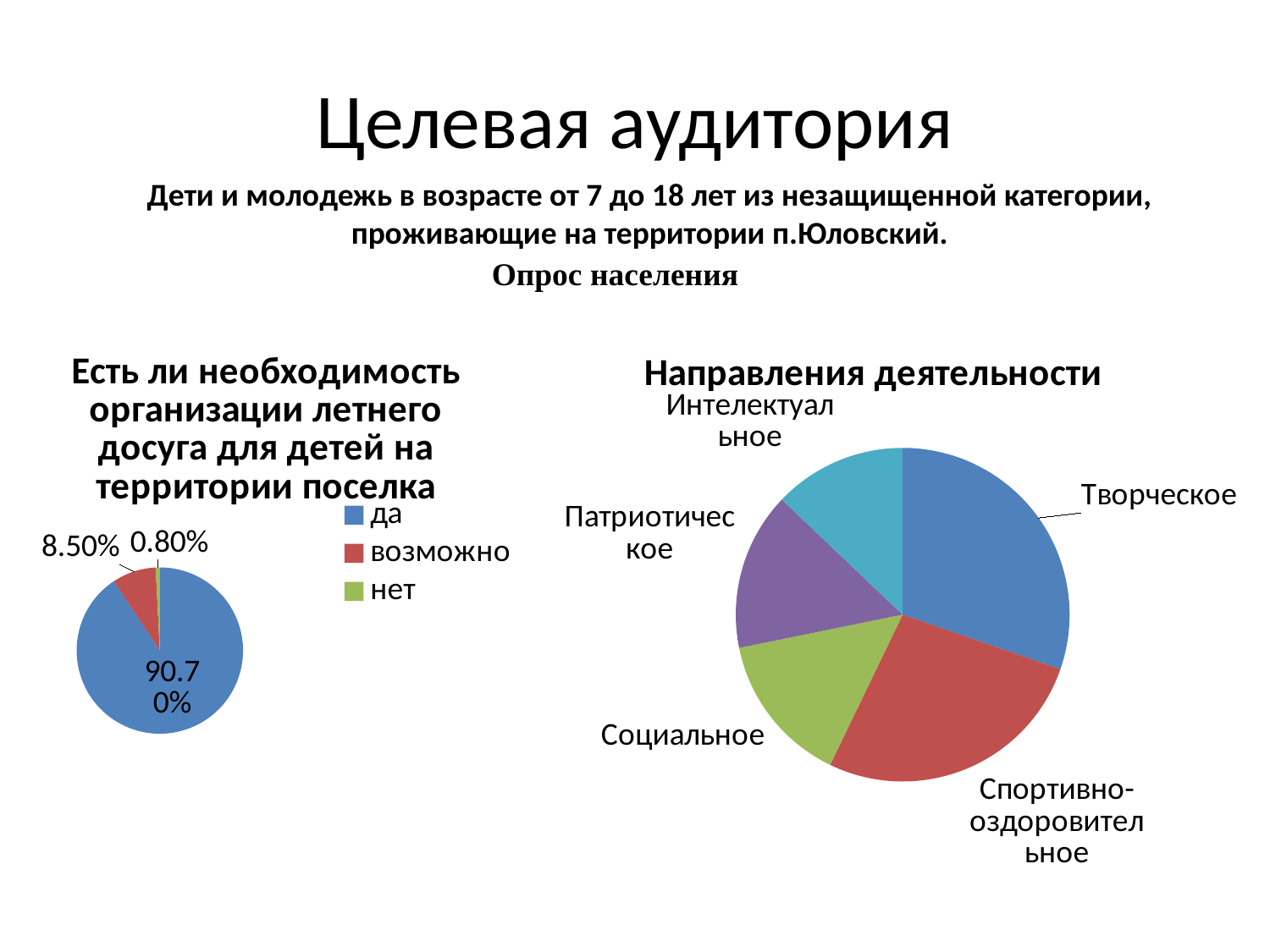

# Целевая аудитория
Дети и молодежь в возрасте от 7 до 18 лет из незащищенной категории, проживающие на территории п.Юловский.

Опрос населения

### Chart:

| Category | Есть ли необходимость организации летнего досуга для детей на территории поселка |
|---|---|
| да | 0.907 |
| возможно | 0.085 |
| нет | 0.008000000000000014 |

### Chart:

| Category | Направления деятельности |
|---|---|
| Творческое | 0.677000000000001 |
| Спортивно-оздоровительное | 0.6000000000000006 |
| Социальное | 0.32700000000000046 |
| Патриотическое | 0.3420000000000001 |
| Интелектуальное | 0.2880000000000003 |